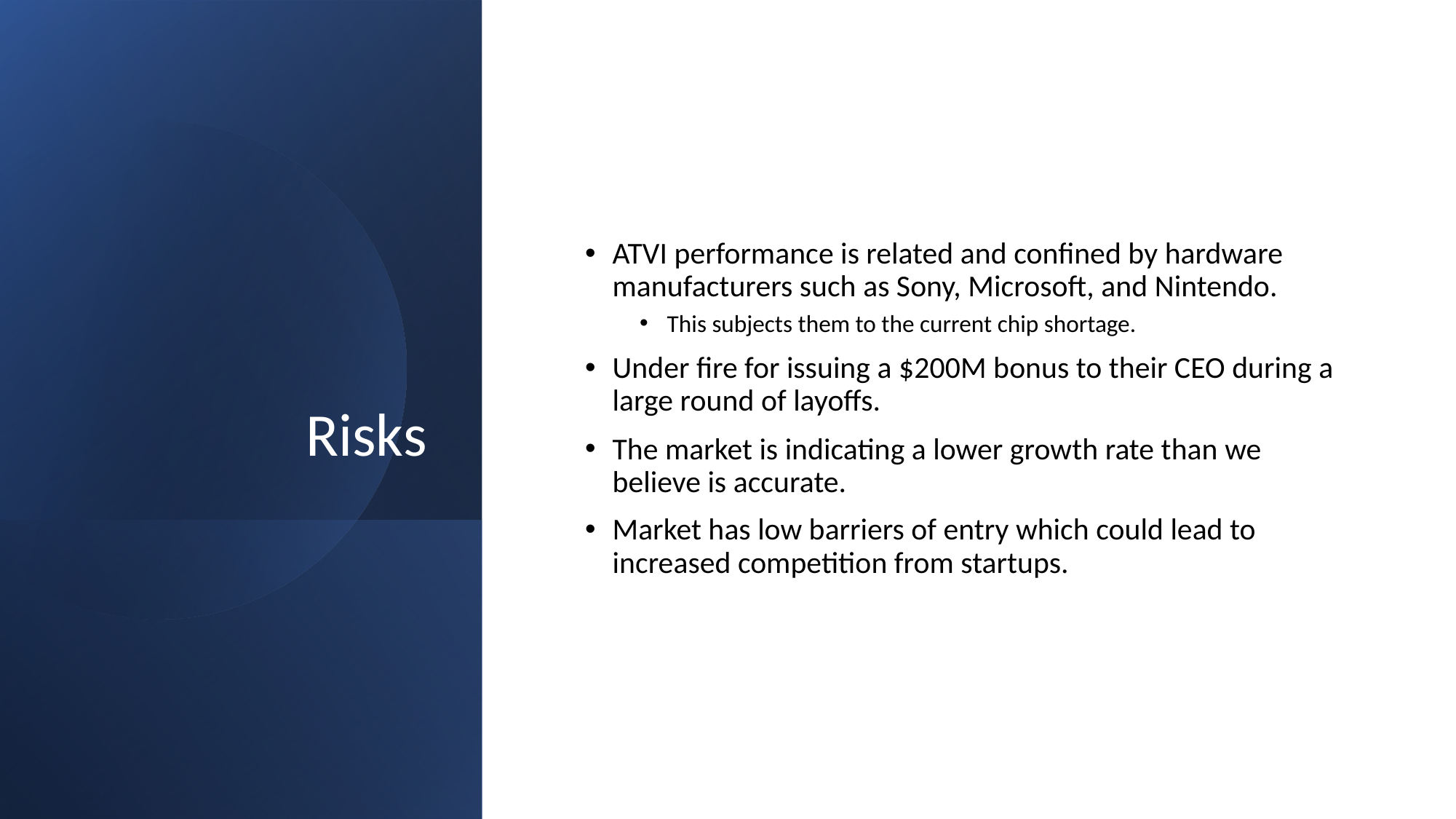

# Risks
ATVI performance is related and confined by hardware manufacturers such as Sony, Microsoft, and Nintendo.
This subjects them to the current chip shortage.
Under fire for issuing a $200M bonus to their CEO during a large round of layoffs.
The market is indicating a lower growth rate than we believe is accurate.
Market has low barriers of entry which could lead to increased competition from startups.